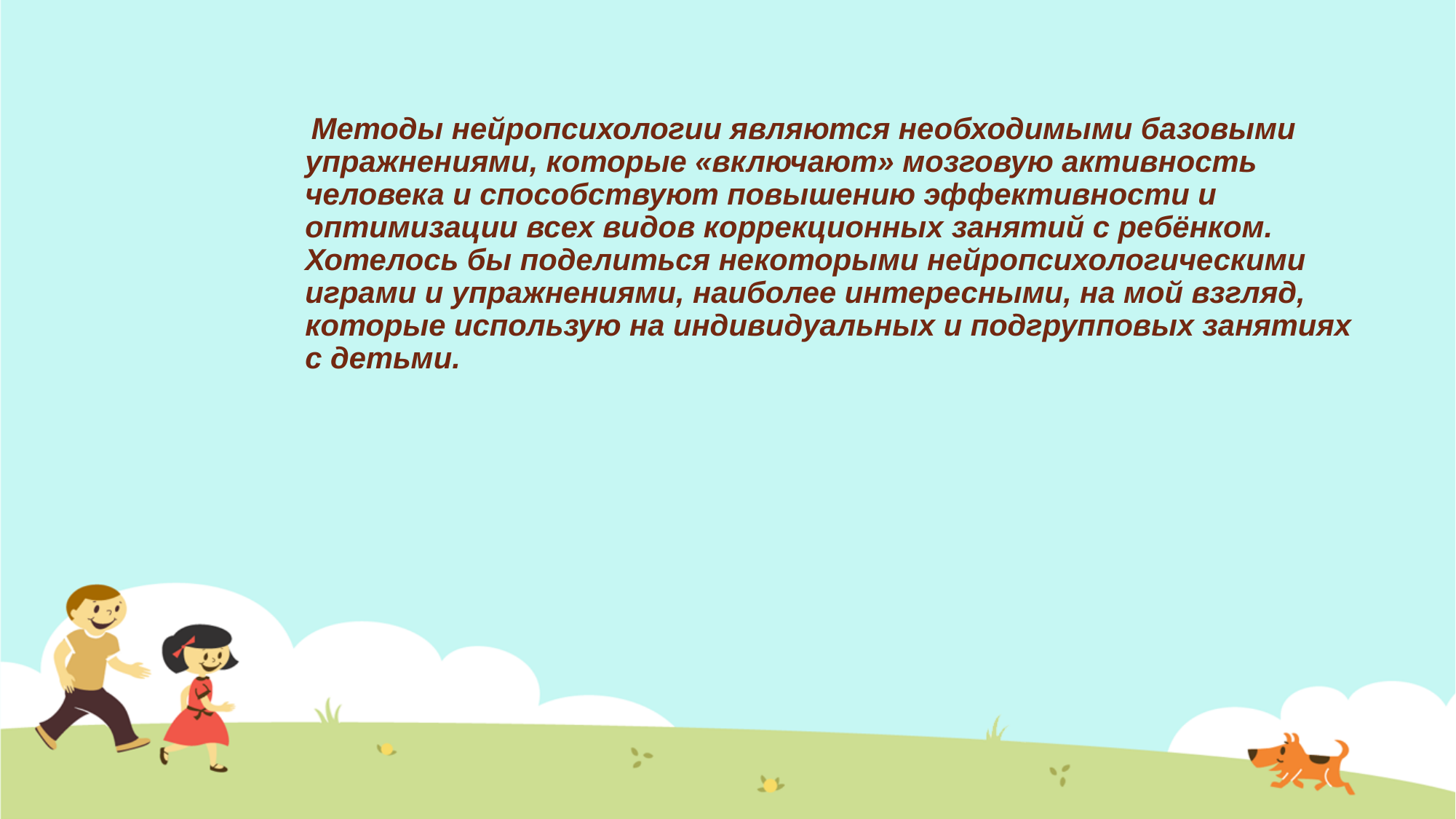

Методы нейропсихологии являются необходимыми базовыми упражнениями, которые «включают» мозговую активность человека и способствуют повышению эффективности и оптимизации всех видов коррекционных занятий с ребёнком. Хотелось бы поделиться некоторыми нейропсихологическими играми и упражнениями, наиболее интересными, на мой взгляд, которые использую на индивидуальных и подгрупповых занятиях с детьми.
#